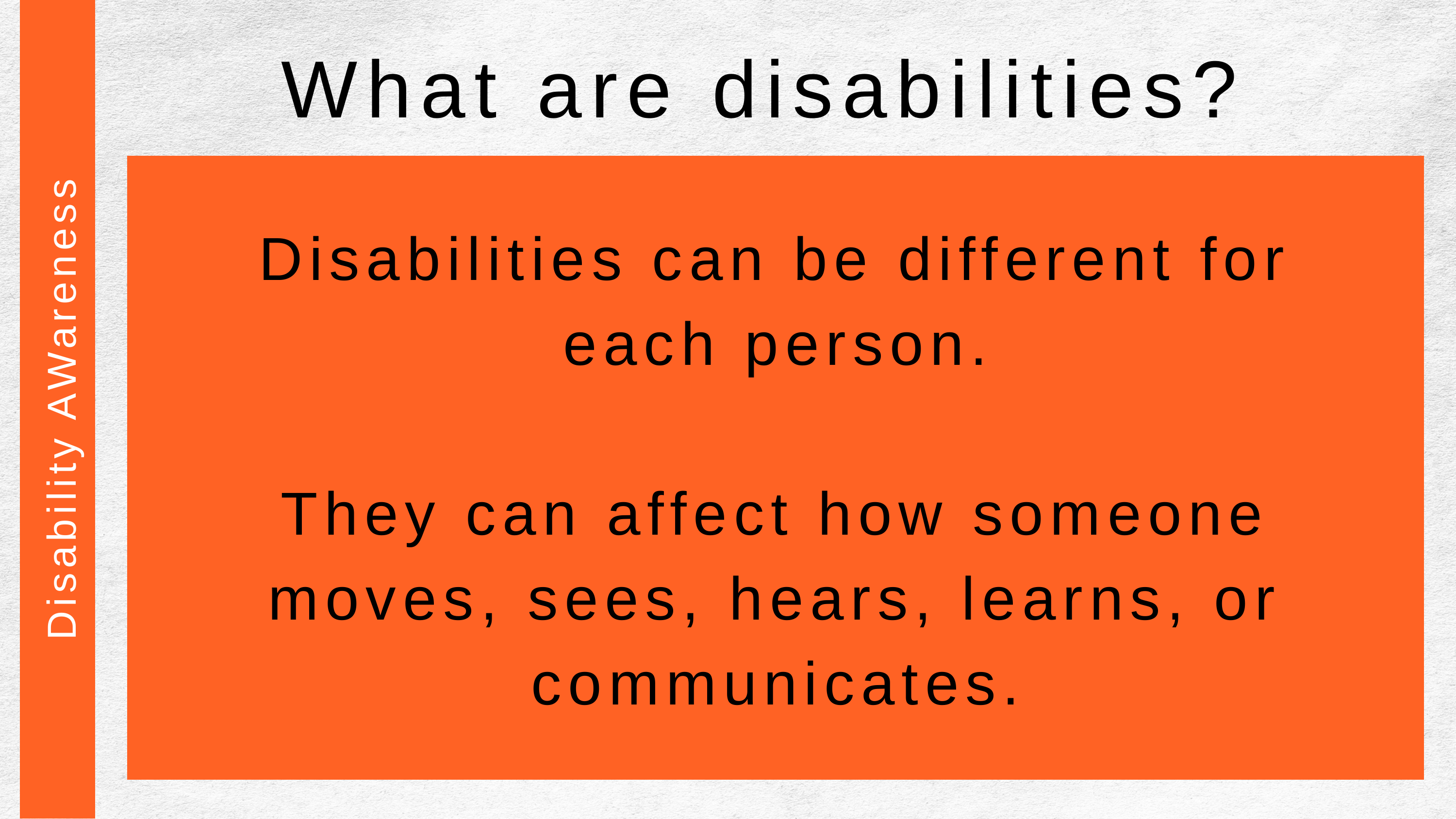

What are disabilities?

Disabilities can be different for each person.

They can affect how someone moves, sees, hears, learns, or communicates.
 Disability AWareness